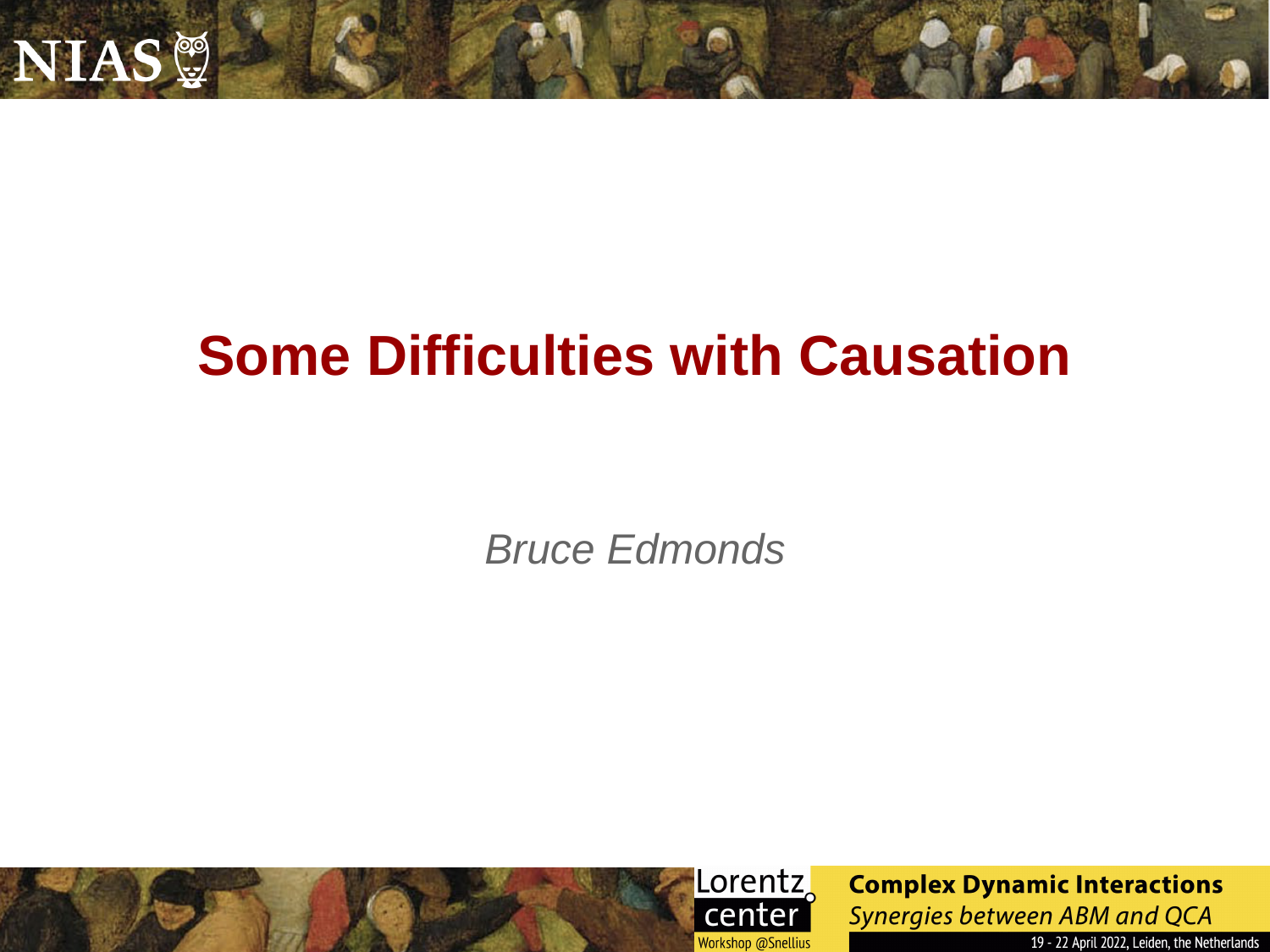

# Some Difficulties with Causation Bruce Edmonds